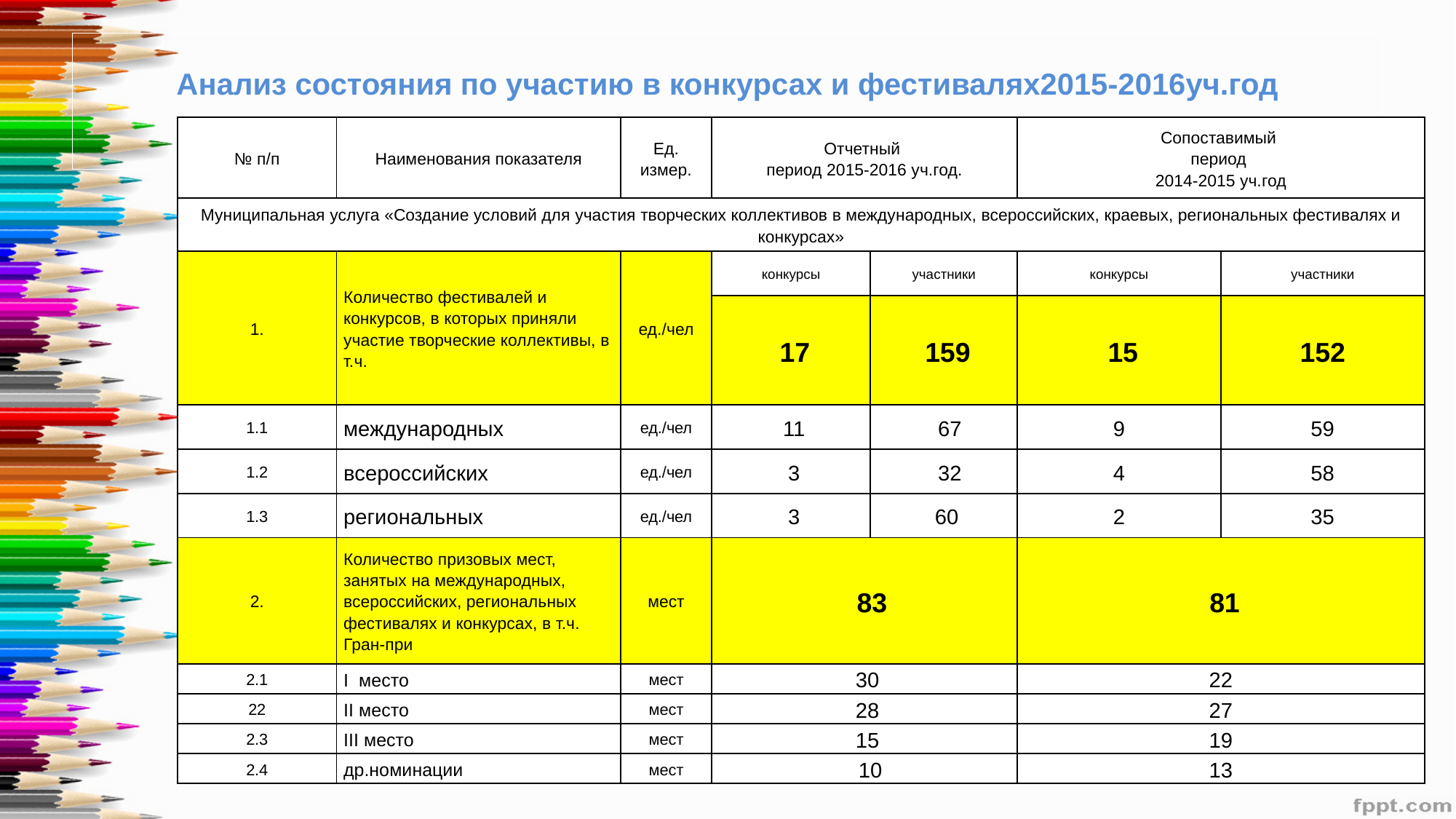

# Анализ состояния по участию в конкурсах и фестивалях2015-2016уч.год
| № п/п | Наименования показателя | Ед. измер. | Отчетный период 2015-2016 уч.год. |  | Сопоставимый период 2014-2015 уч.год |  |
| --- | --- | --- | --- | --- | --- | --- |
| Муниципальная услуга «Создание условий для участия творческих коллективов в международных, всероссийских, краевых, региональных фестивалях и конкурсах» |  |  |  |  |  |  |
| 1. | Количество фестивалей и конкурсов, в которых приняли участие творческие коллективы, в т.ч. | ед./чел | конкурсы | участники | конкурсы | участники |
|  |  |  | 17 | 159 | 15 | 152 |
| 1.1 | международных | ед./чел | 11 | 67 | 9 | 59 |
| 1.2 | всероссийских | ед./чел | 3 | 32 | 4 | 58 |
| 1.3 | региональных | ед./чел | 3 | 60 | 2 | 35 |
| 2. | Количество призовых мест, занятых на международных, всероссийских, региональных фестивалях и конкурсах, в т.ч. Гран-при | мест | 83 |  | 81 |  |
| 2.1 | I место | мест | 30 |  | 22 |  |
| 22 | II место | мест | 28 |  | 27 |  |
| 2.3 | III место | мест | 15 |  | 19 |  |
| 2.4 | др.номинации | мест | 10 |  | 13 |  |